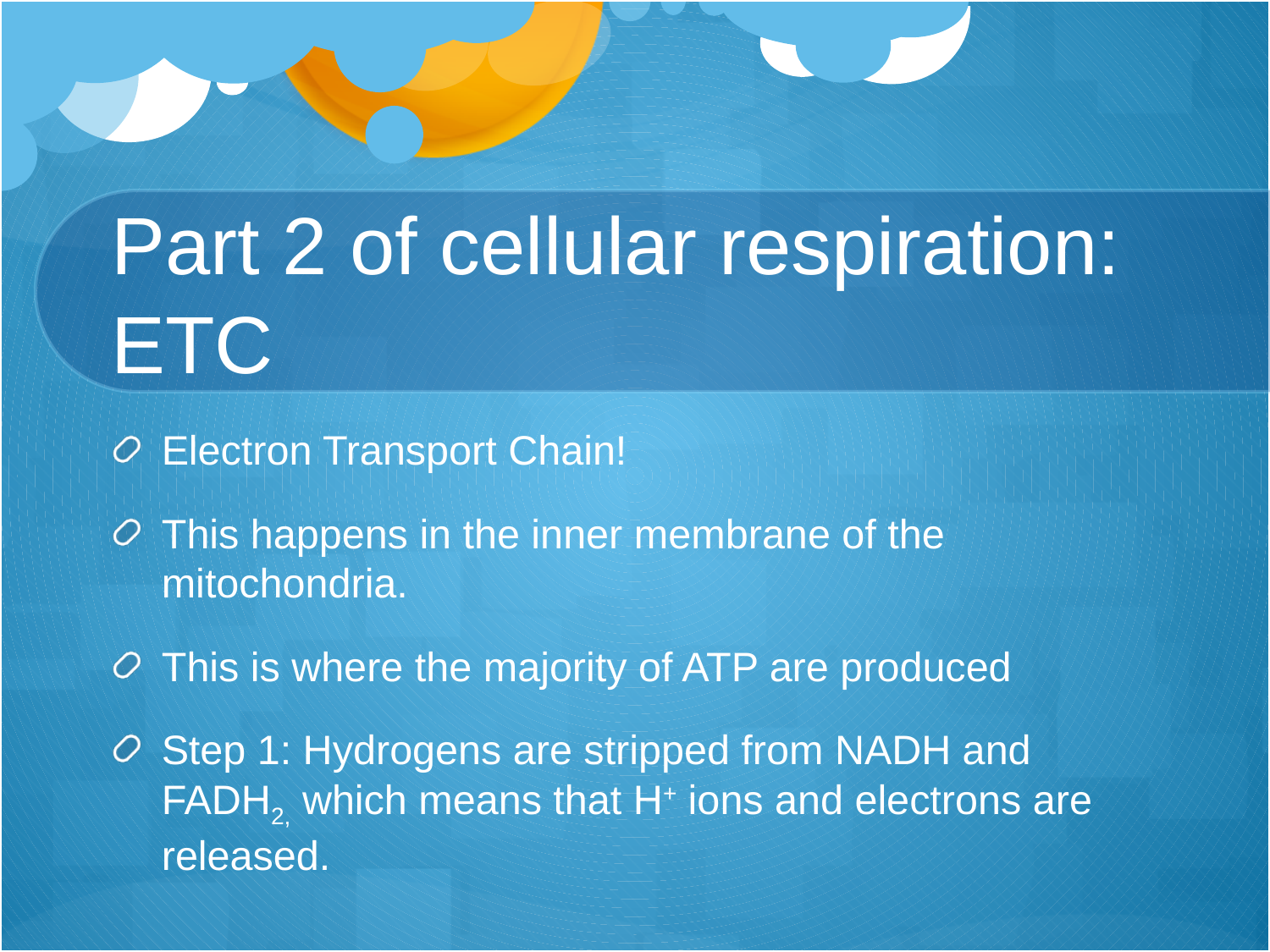

# Part 2 of cellular respiration: ETC
Electron Transport Chain!
This happens in the inner membrane of the mitochondria.
This is where the majority of ATP are produced
Step 1: Hydrogens are stripped from NADH and FADH2, which means that H+ ions and electrons are released.